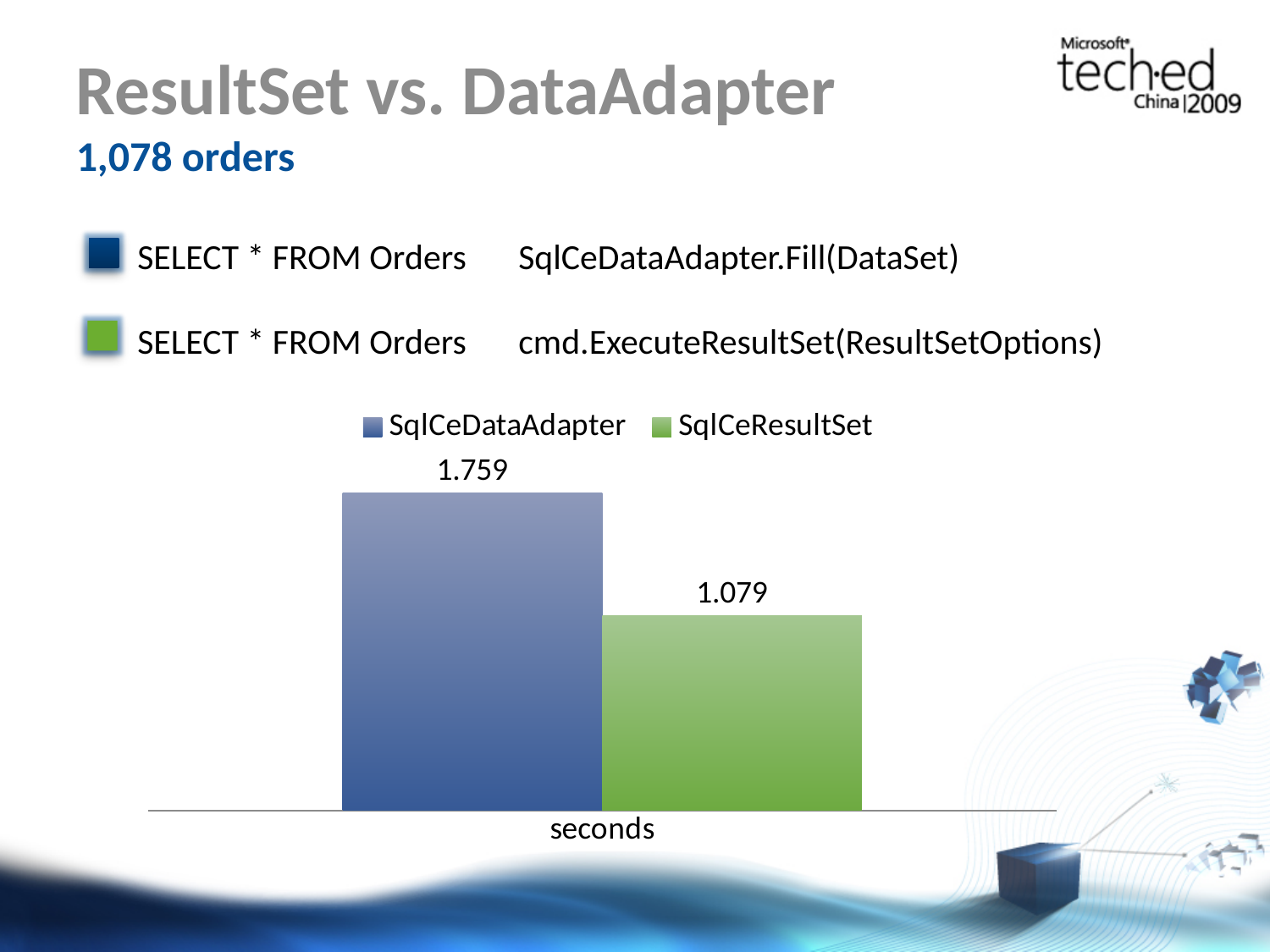

# ResultSet vs. DataAdapter 1,078 orders
SELECT * FROM Orders	SqlCeDataAdapter.Fill(DataSet)

SELECT * FROM Orders 	cmd.ExecuteResultSet(ResultSetOptions)

### Chart

| Category | SqlCeDataAdapter | SqlCeResultSet |
|---|---|---|
| seconds | 1.7589999999999923 | 1.079 |